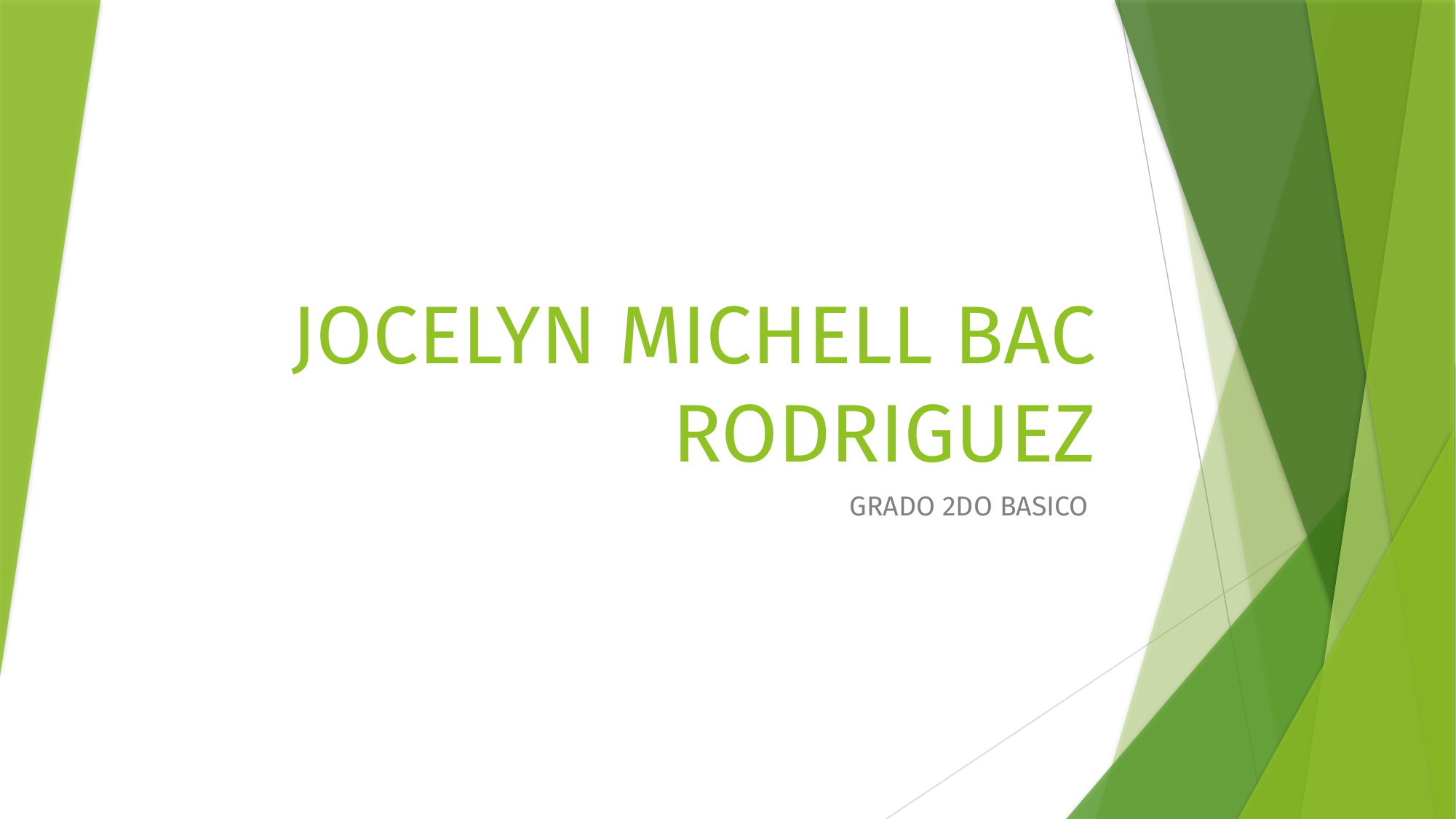

# JOCELYN MICHELL BAC RODRIGUEZ
GRADO 2DO BASICO